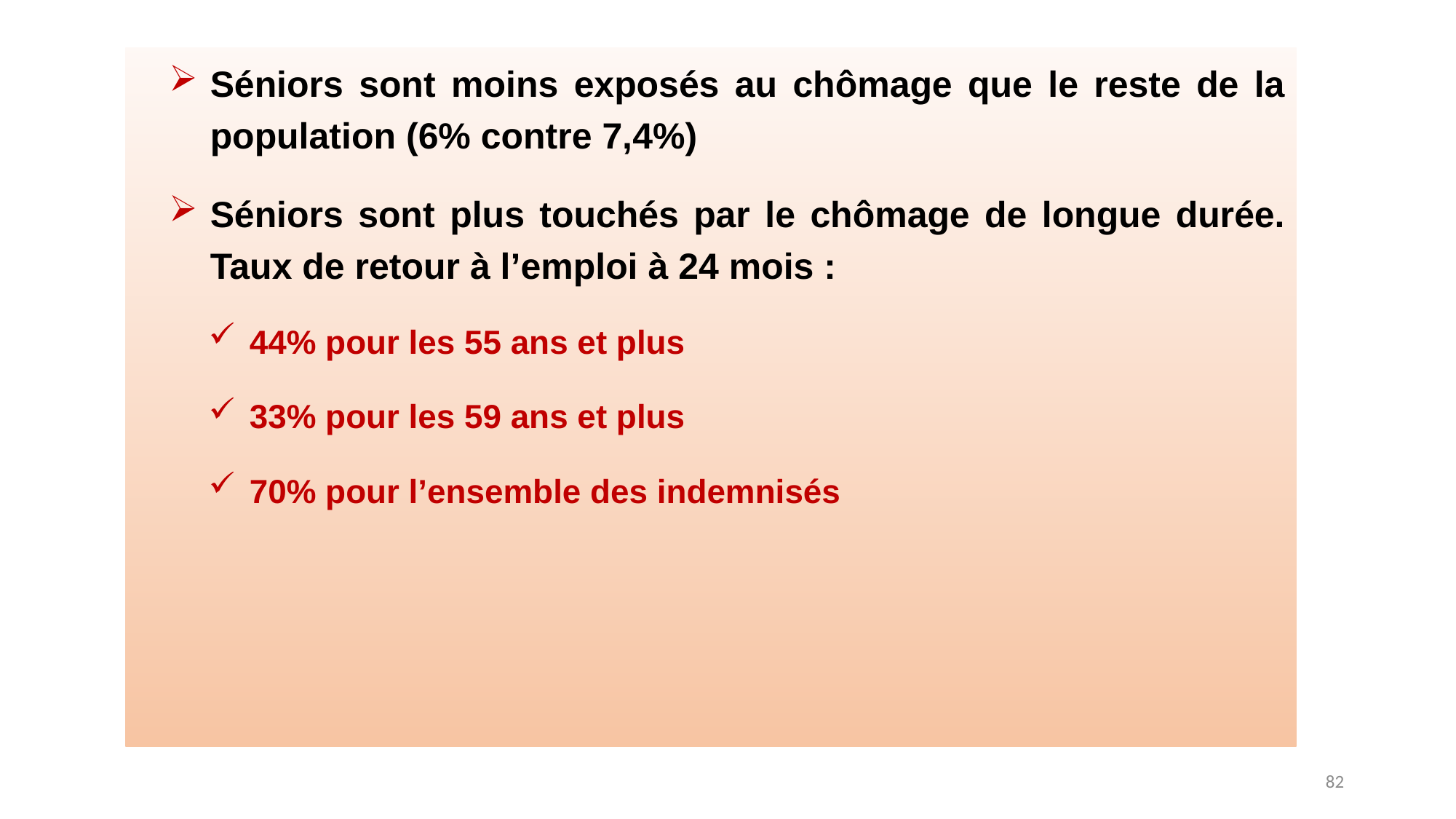

Séniors sont moins exposés au chômage que le reste de la population (6% contre 7,4%)
Séniors sont plus touchés par le chômage de longue durée. Taux de retour à l’emploi à 24 mois :
44% pour les 55 ans et plus
33% pour les 59 ans et plus
70% pour l’ensemble des indemnisés
82